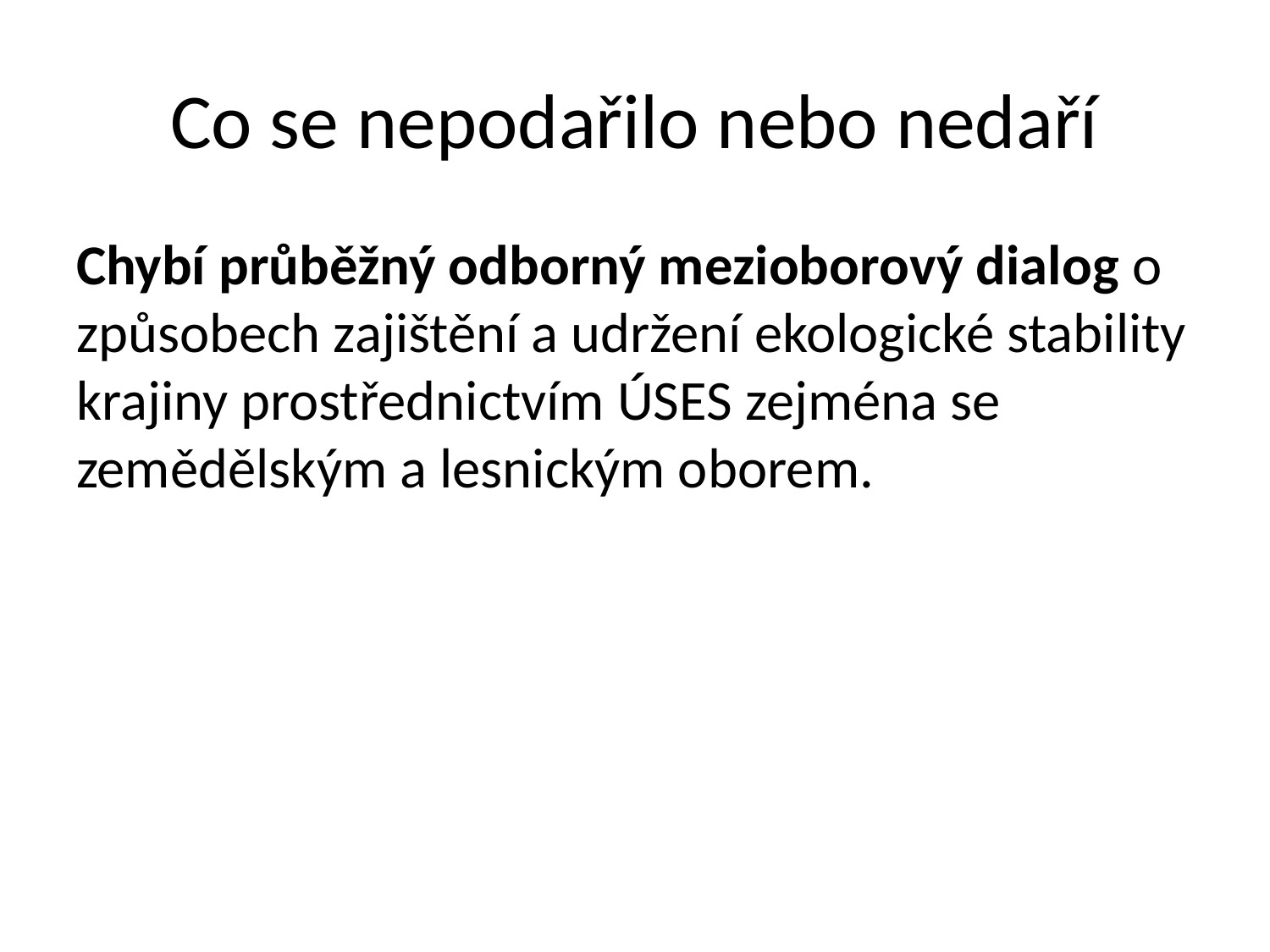

# Co se nepodařilo nebo nedaří
Chybí průběžný odborný mezioborový dialog o způsobech zajištění a udržení ekologické stability krajiny prostřednictvím ÚSES zejména se zemědělským a lesnickým oborem.